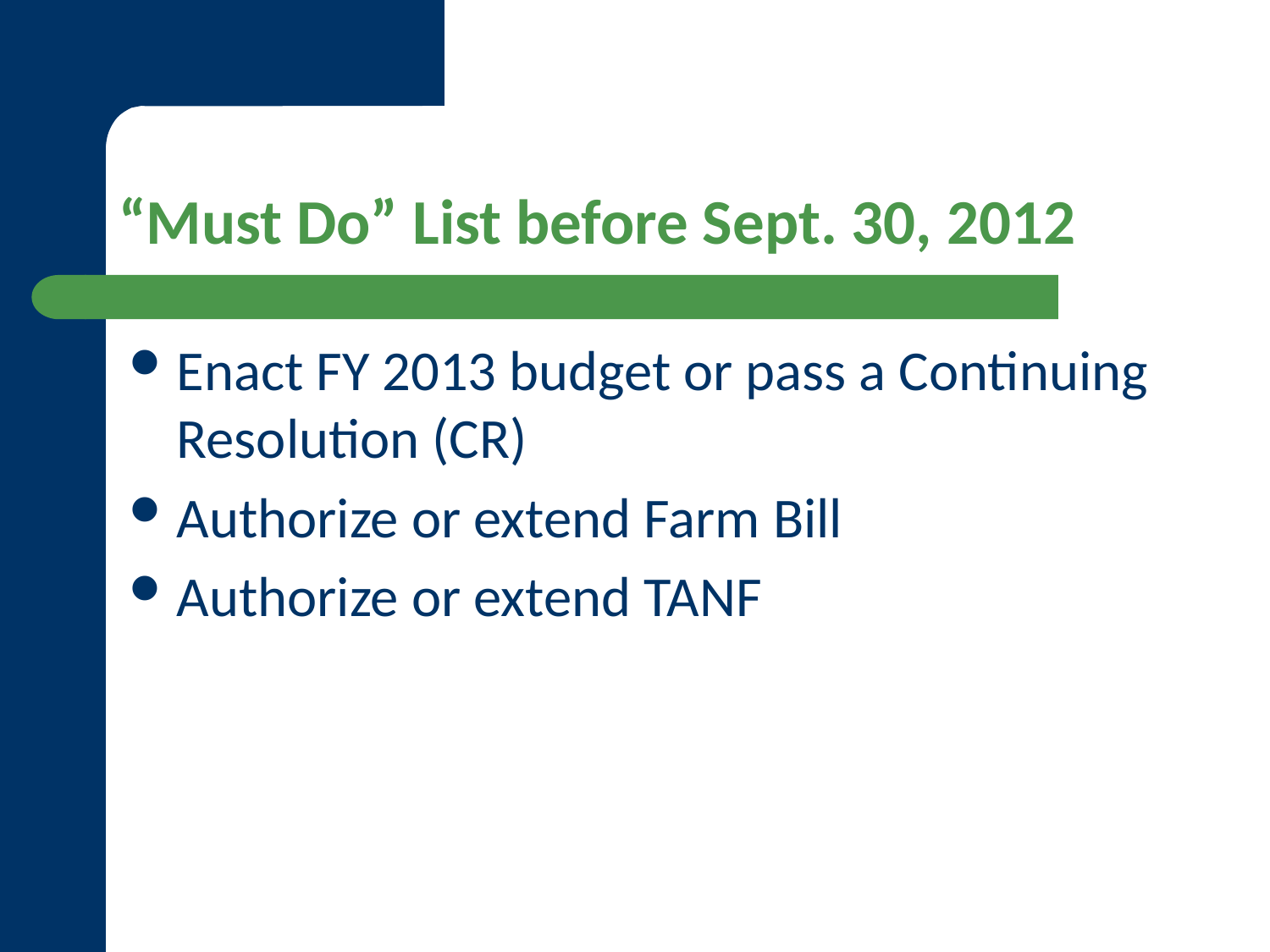

# “Must Do” List before Sept. 30, 2012
Enact FY 2013 budget or pass a Continuing Resolution (CR)
Authorize or extend Farm Bill
Authorize or extend TANF